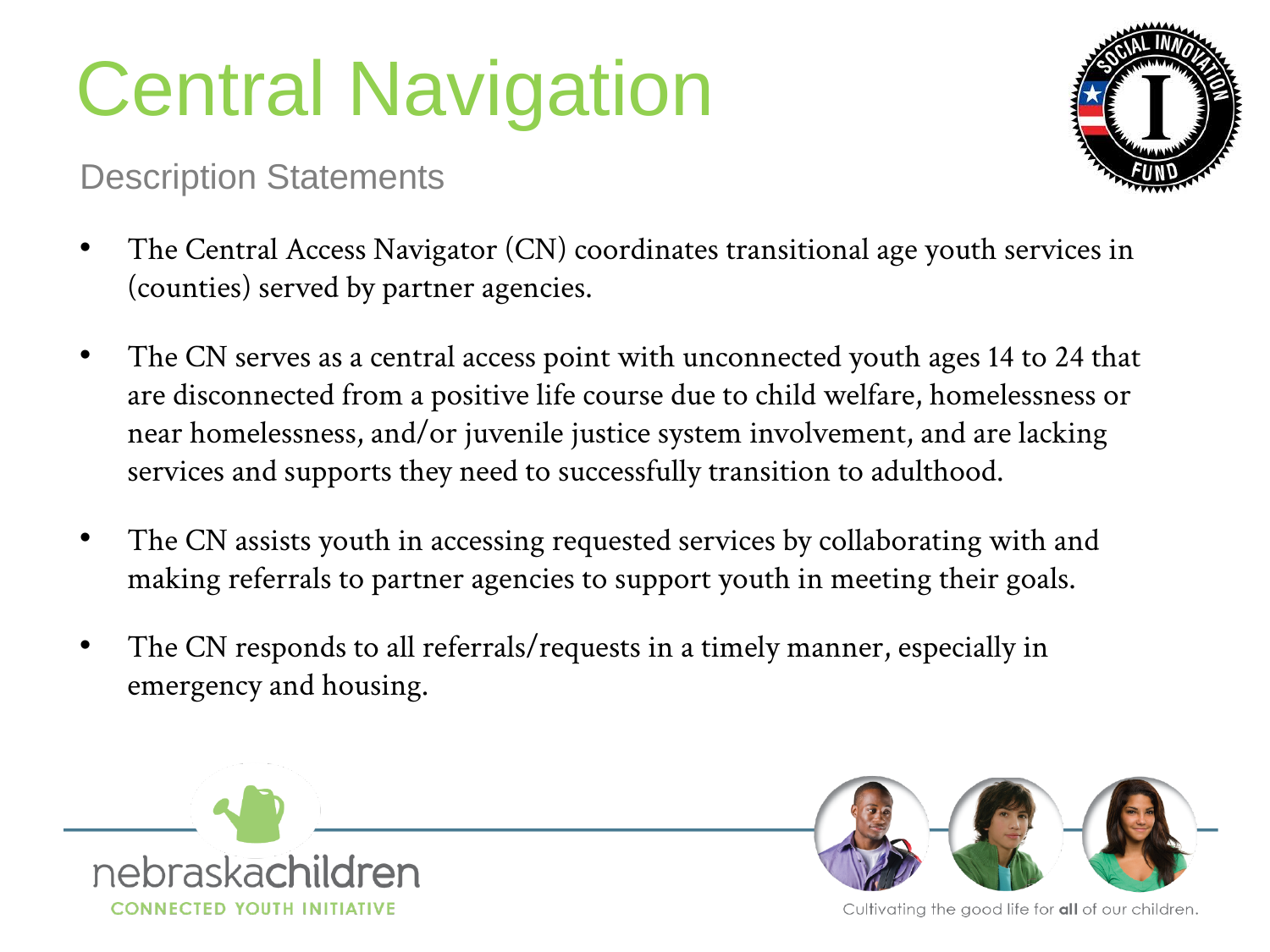

# Central Navigation
Description Statements

The Central Access Navigator (CN) coordinates transitional age youth services in (counties) served by partner agencies.

The CN serves as a central access point with unconnected youth ages 14 to 24 that are disconnected from a positive life course due to child welfare, homelessness or near homelessness, and/or juvenile justice system involvement, and are lacking services and supports they need to successfully transition to adulthood.

The CN assists youth in accessing requested services by collaborating with and making referrals to partner agencies to support youth in meeting their goals.

The CN responds to all referrals/requests in a timely manner, especially in emergency and housing.